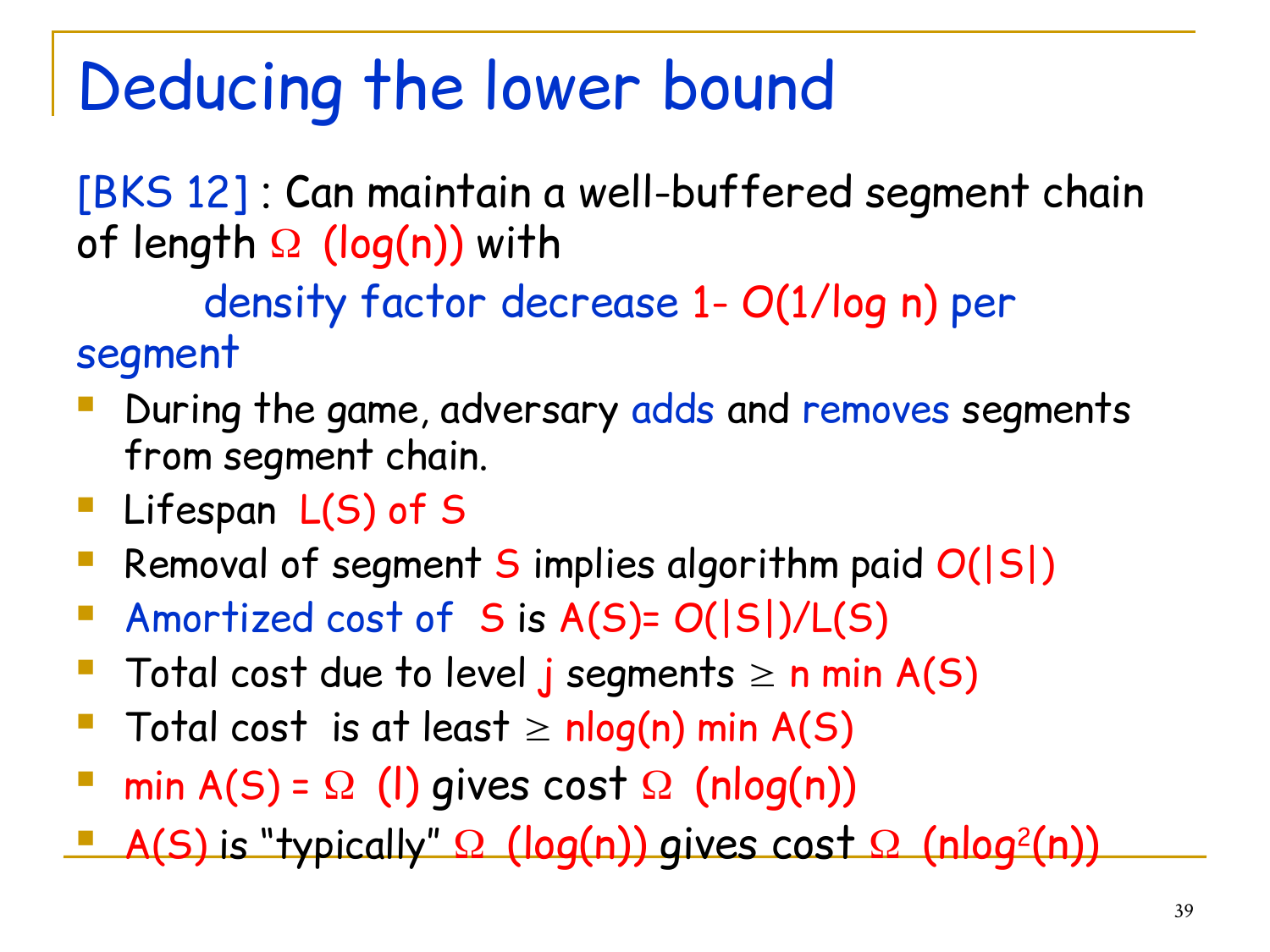

# Deducing the lower bound
[BKS 12] : Can maintain a well-buffered segment chain of length Ω (log(n)) with
	density factor decrease 1- O(1/log n) per segment
During the game, adversary adds and removes segments from segment chain.
Lifespan  L(S) of S
Removal of segment S implies algorithm paid O(|S|)
Amortized cost of  S is A(S)= O(|S|)/L(S)
Total cost due to level j segments ≥ n min A(S)
Total cost  is at least ≥ nlog(n) min A(S)
min A(S) = Ω (l) gives cost Ω (nlog(n))
A(S) is “typically” Ω (log(n)) gives cost Ω (nlog2(n))

39